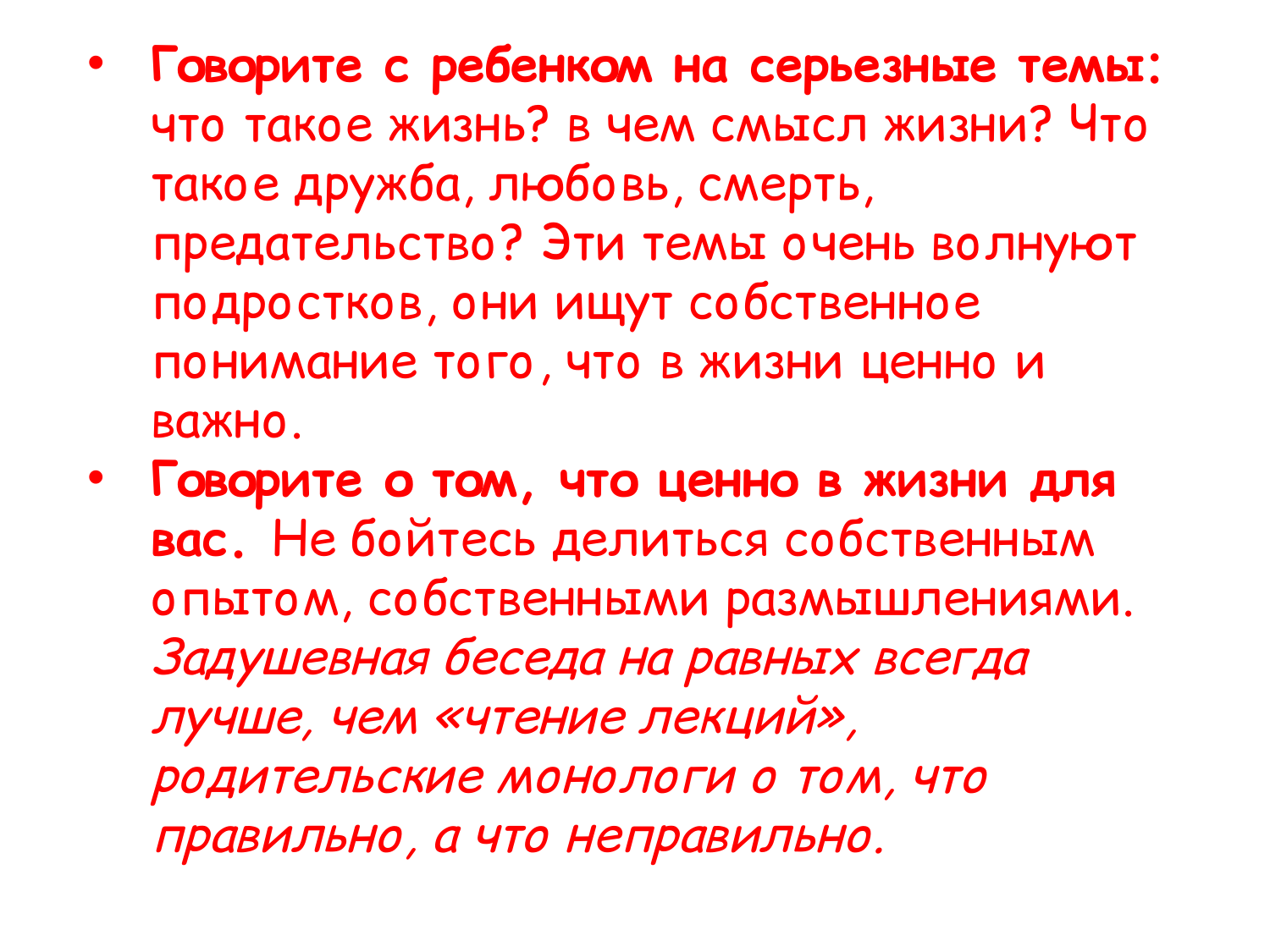

Говорите с ребенком на серьезные темы: что такое жизнь? в чем смысл жизни? Что такое дружба, любовь, смерть, предательство? Эти темы очень волнуют подростков, они ищут собственное понимание того, что в жизни ценно и важно.
Говорите о том, что ценно в жизни для вас. Не бойтесь делиться собственным опытом, собственными размышлениями. Задушевная беседа на равных всегда лучше, чем «чтение лекций», родительские монологи о том, что правильно, а что неправильно.